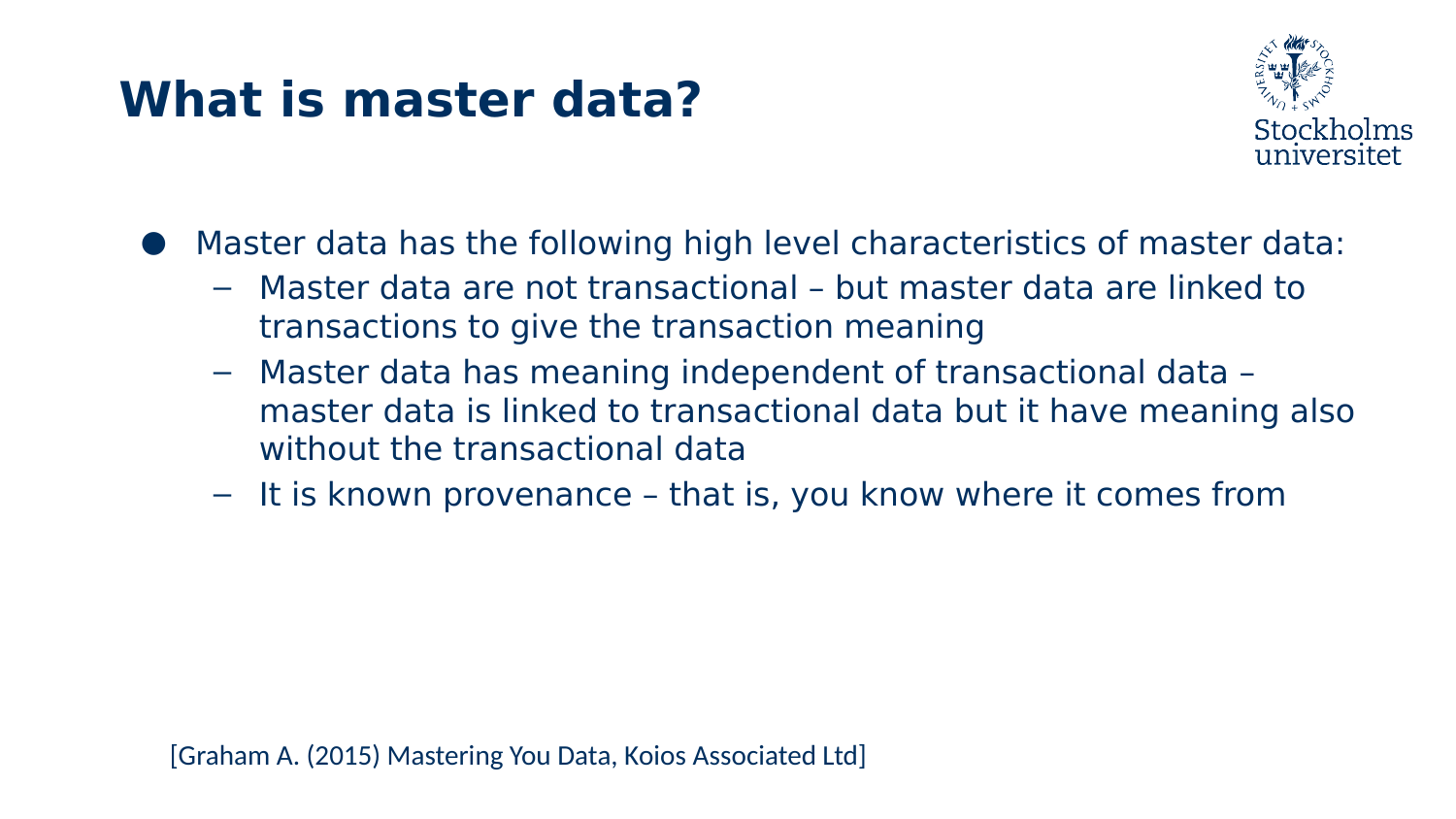

# What is master data?
Master data has the following high level characteristics of master data:
Master data are not transactional – but master data are linked to transactions to give the transaction meaning
Master data has meaning independent of transactional data –master data is linked to transactional data but it have meaning also without the transactional data
It is known provenance – that is, you know where it comes from
[Graham A. (2015) Mastering You Data, Koios Associated Ltd]